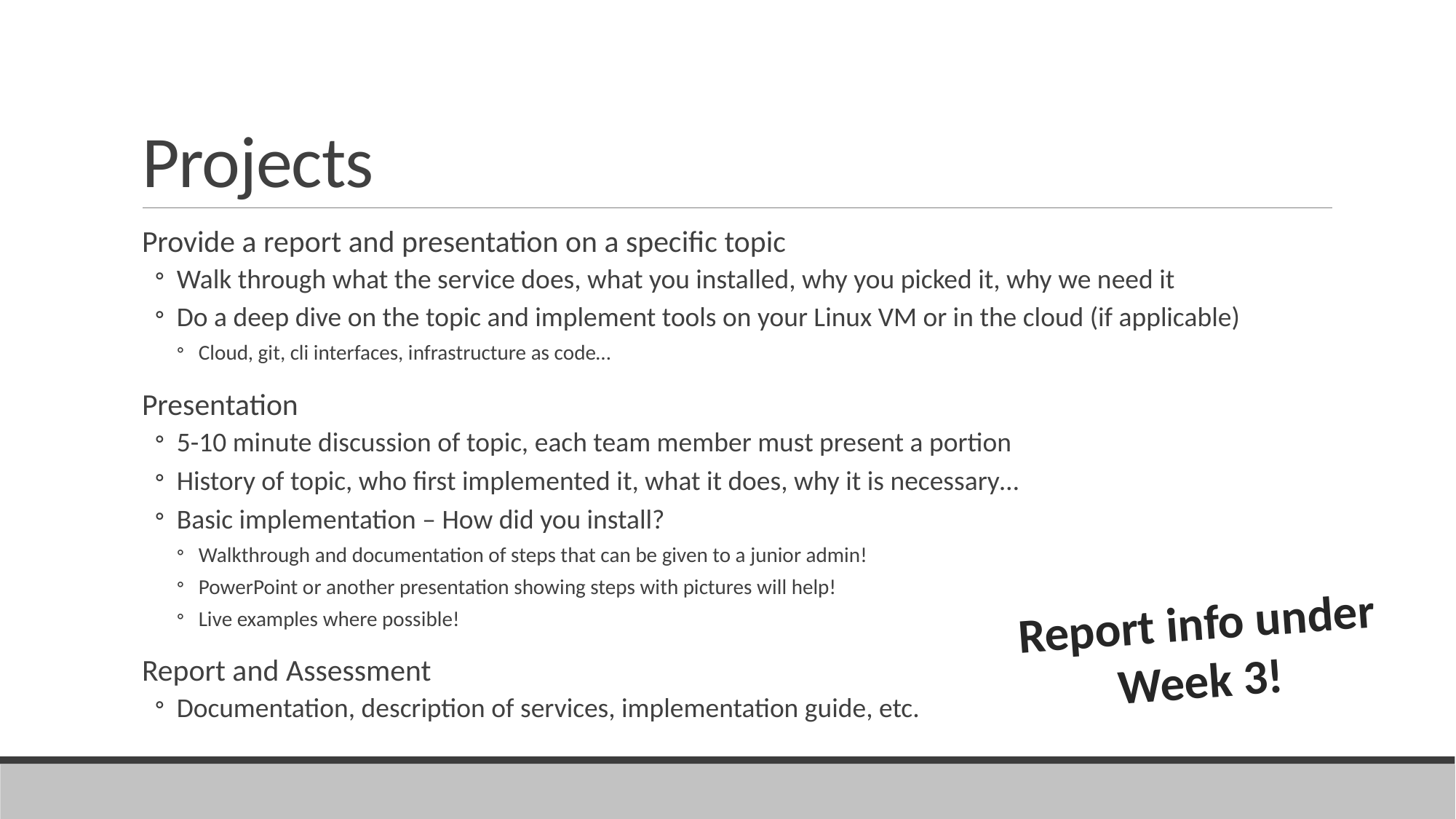

# Projects
Provide a report and presentation on a specific topic
Walk through what the service does, what you installed, why you picked it, why we need it
Do a deep dive on the topic and implement tools on your Linux VM or in the cloud (if applicable)
Cloud, git, cli interfaces, infrastructure as code…
Presentation
5-10 minute discussion of topic, each team member must present a portion
History of topic, who first implemented it, what it does, why it is necessary…
Basic implementation – How did you install?
Walkthrough and documentation of steps that can be given to a junior admin!
PowerPoint or another presentation showing steps with pictures will help!
Live examples where possible!
Report and Assessment
Documentation, description of services, implementation guide, etc.

Report info under Week 3!